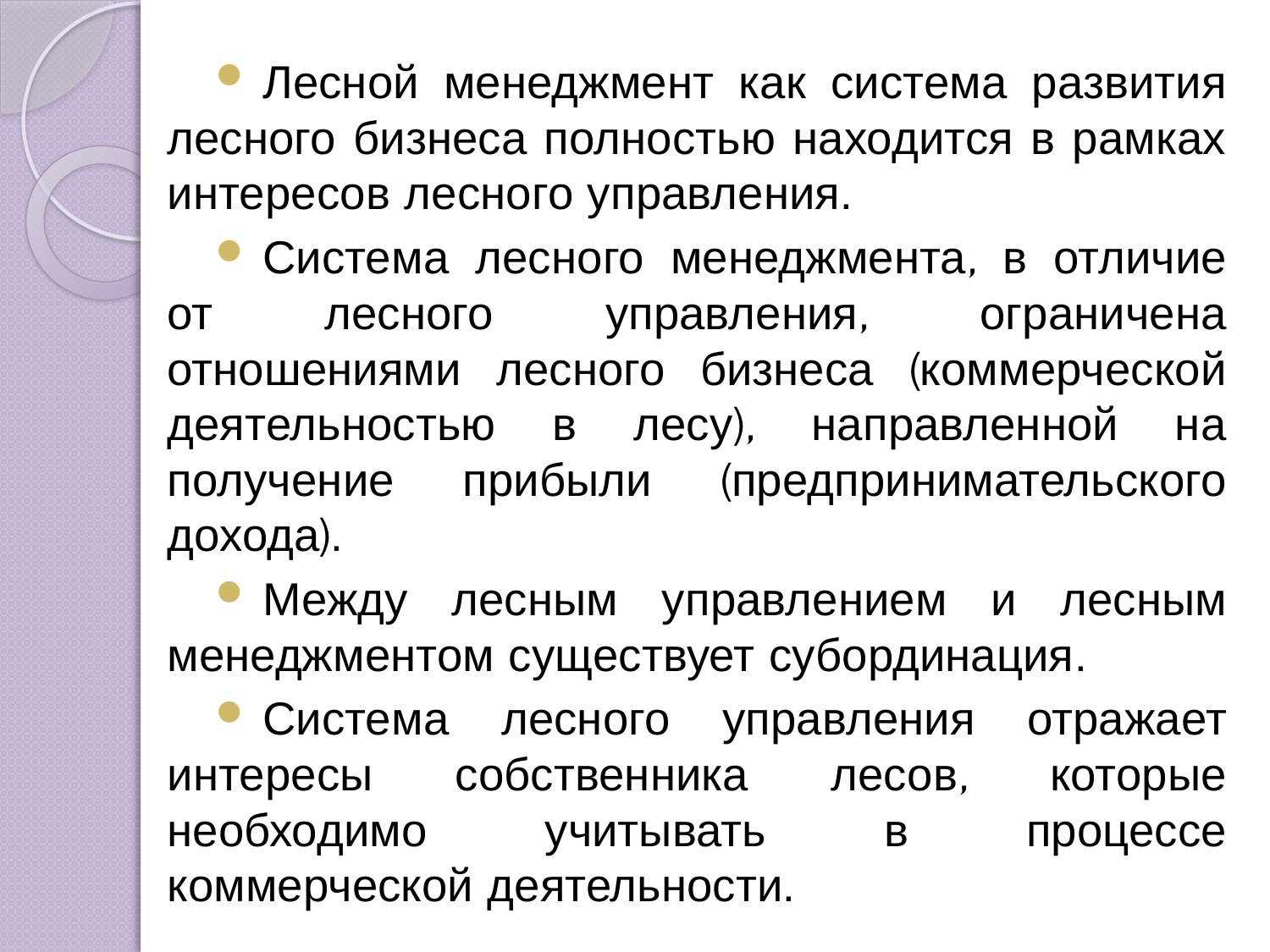

Лесной менеджмент как система развития лесного бизнеса полностью находится в рамках интересов лесного управления.
Система лесного менеджмента, в отличие от лесного управления, ограничена отношениями лесного бизнеса (коммерческой деятельностью в лесу), направленной на получение прибыли (предпринимательского дохода).
Между лесным управлением и лесным менеджментом существует субординация.
Система лесного управления отражает интересы собственника лесов, которые необходимо учитывать в процессе коммерческой деятельности.